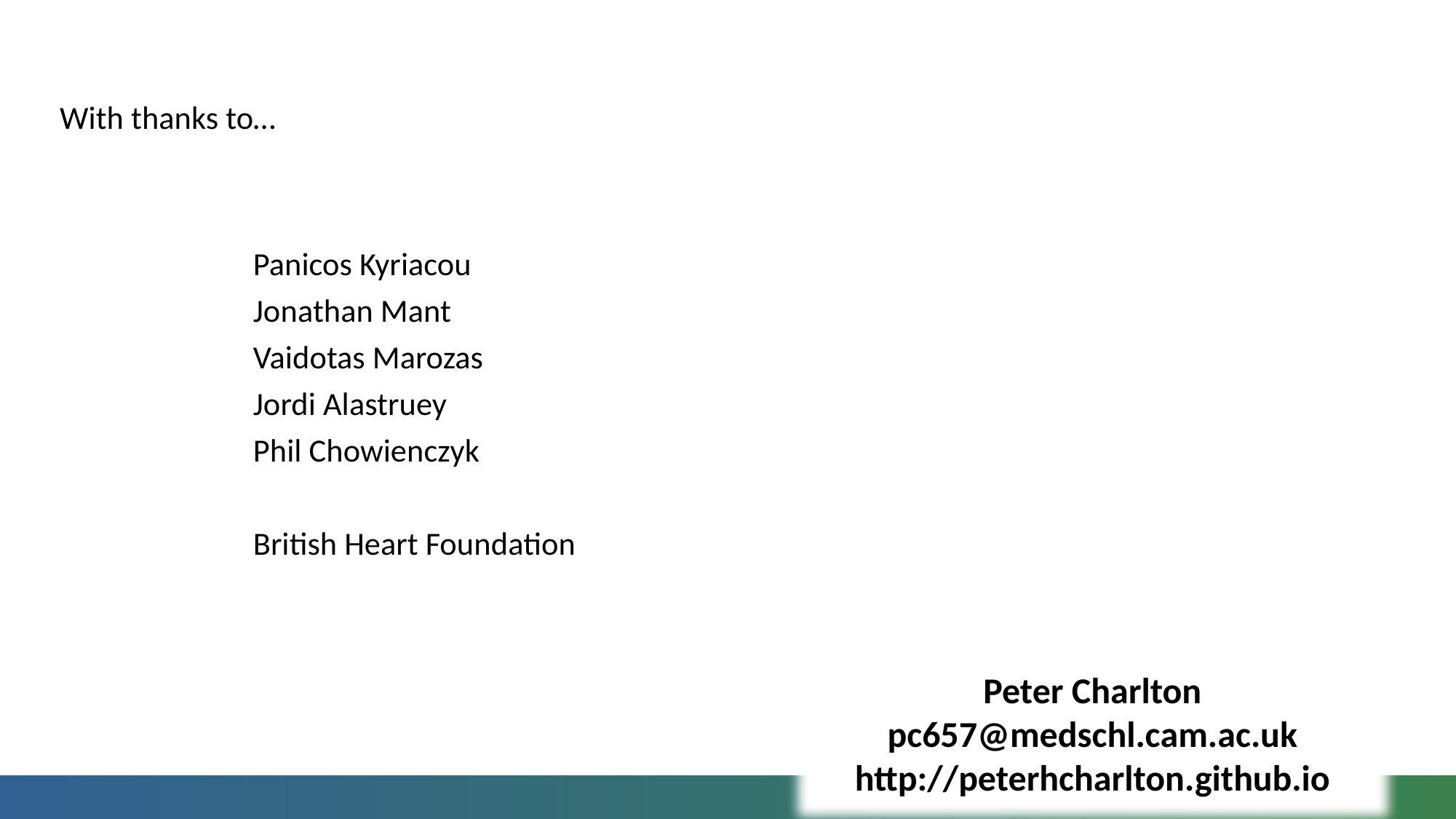

With thanks to…
Panicos Kyriacou
Jonathan Mant
Vaidotas Marozas
Jordi Alastruey
Phil Chowienczyk

British Heart Foundation

Peter Charlton
pc657@medschl.cam.ac.uk
http://peterhcharlton.github.io